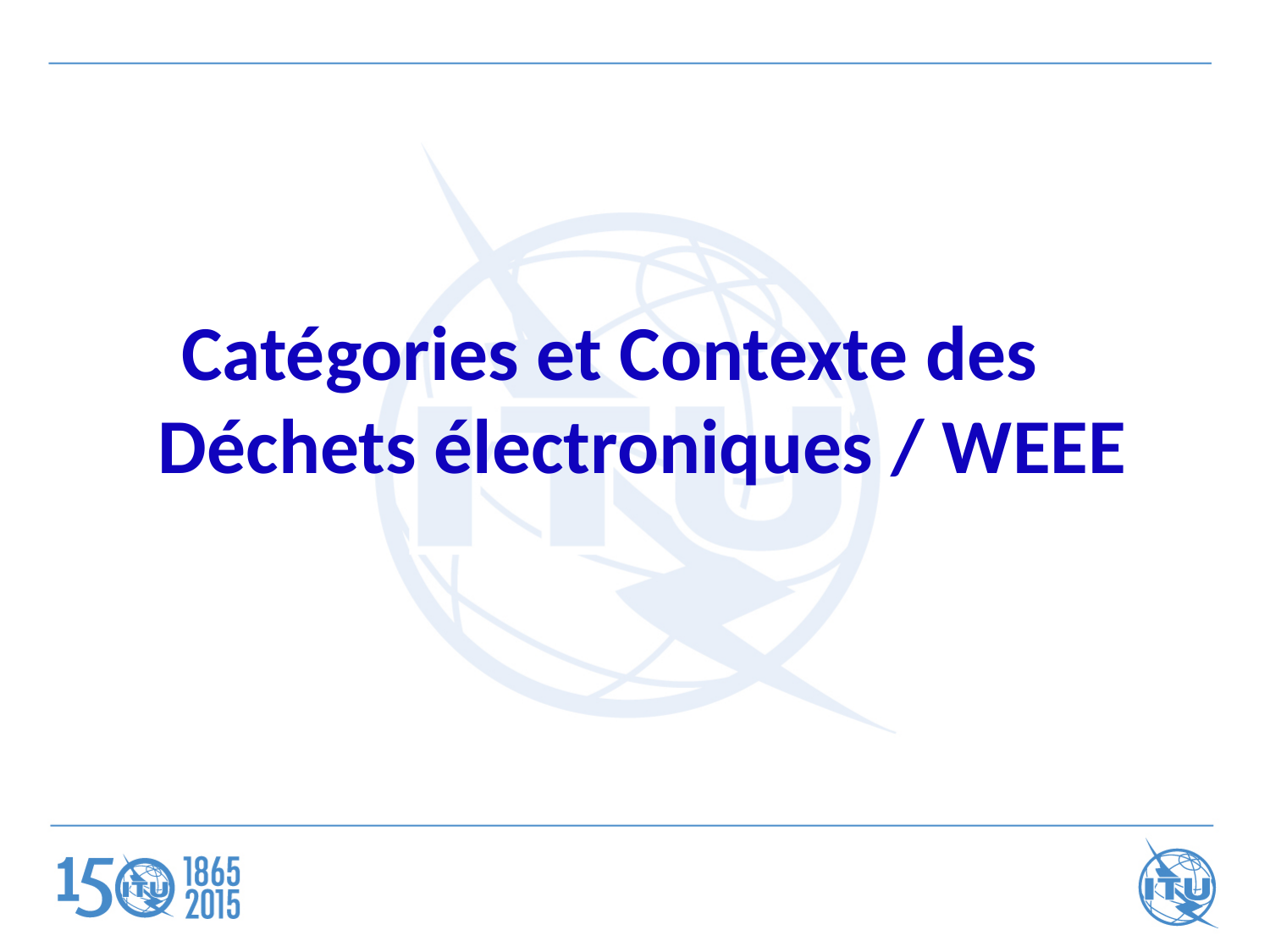

Catégories et Contexte des  Déchets électroniques / WEEE
#